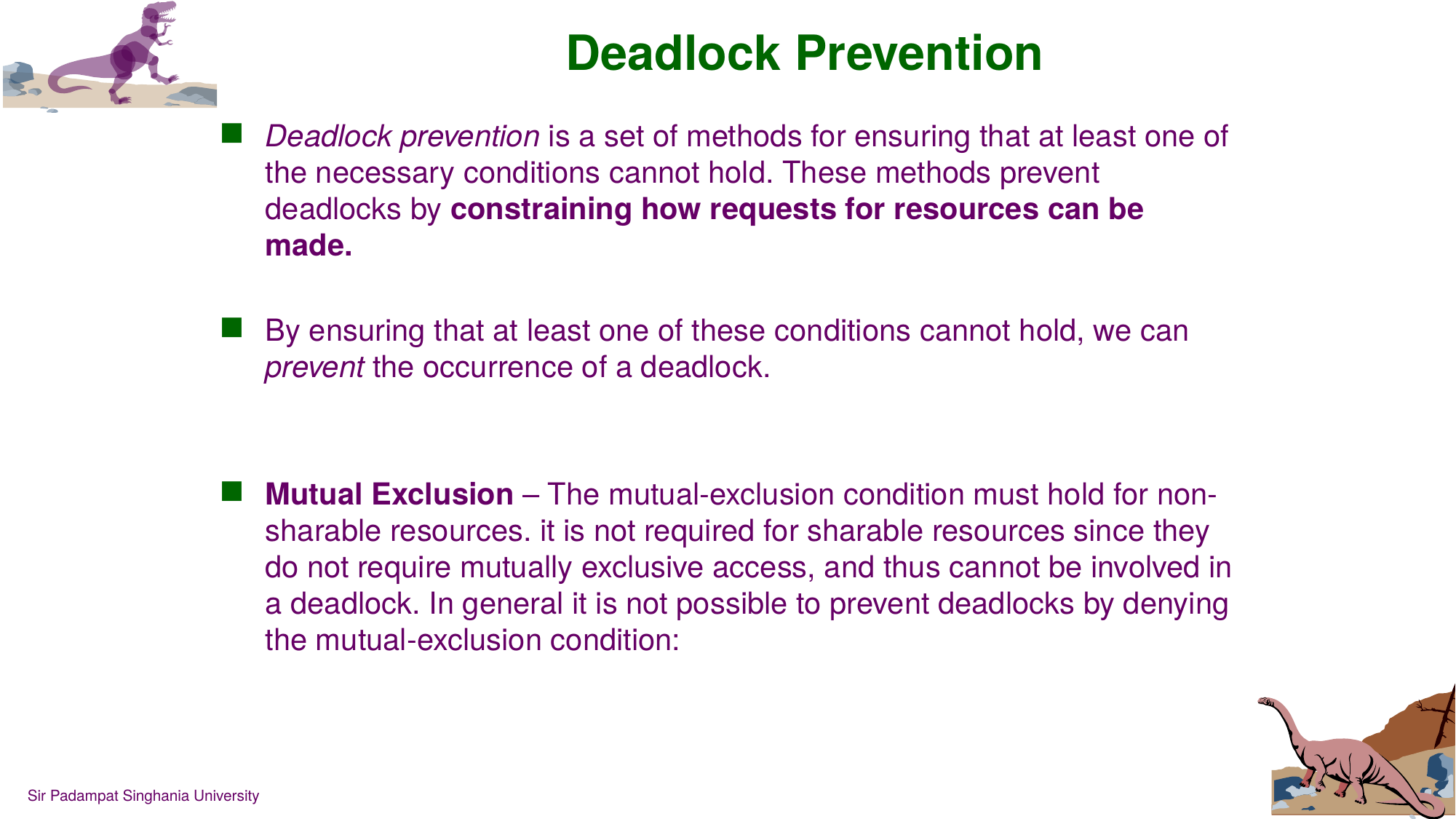

# Deadlock Prevention
Deadlock prevention is a set of methods for ensuring that at least one of the necessary conditions cannot hold. These methods prevent deadlocks by constraining how requests for resources can be made.

By ensuring that at least one of these conditions cannot hold, we can prevent the occurrence of a deadlock.

Mutual Exclusion – The mutual-exclusion condition must hold for non-sharable resources. it is not required for sharable resources since they do not require mutually exclusive access, and thus cannot be involved in a deadlock. In general it is not possible to prevent deadlocks by denying the mutual-exclusion condition:

Sir Padampat Singhania University